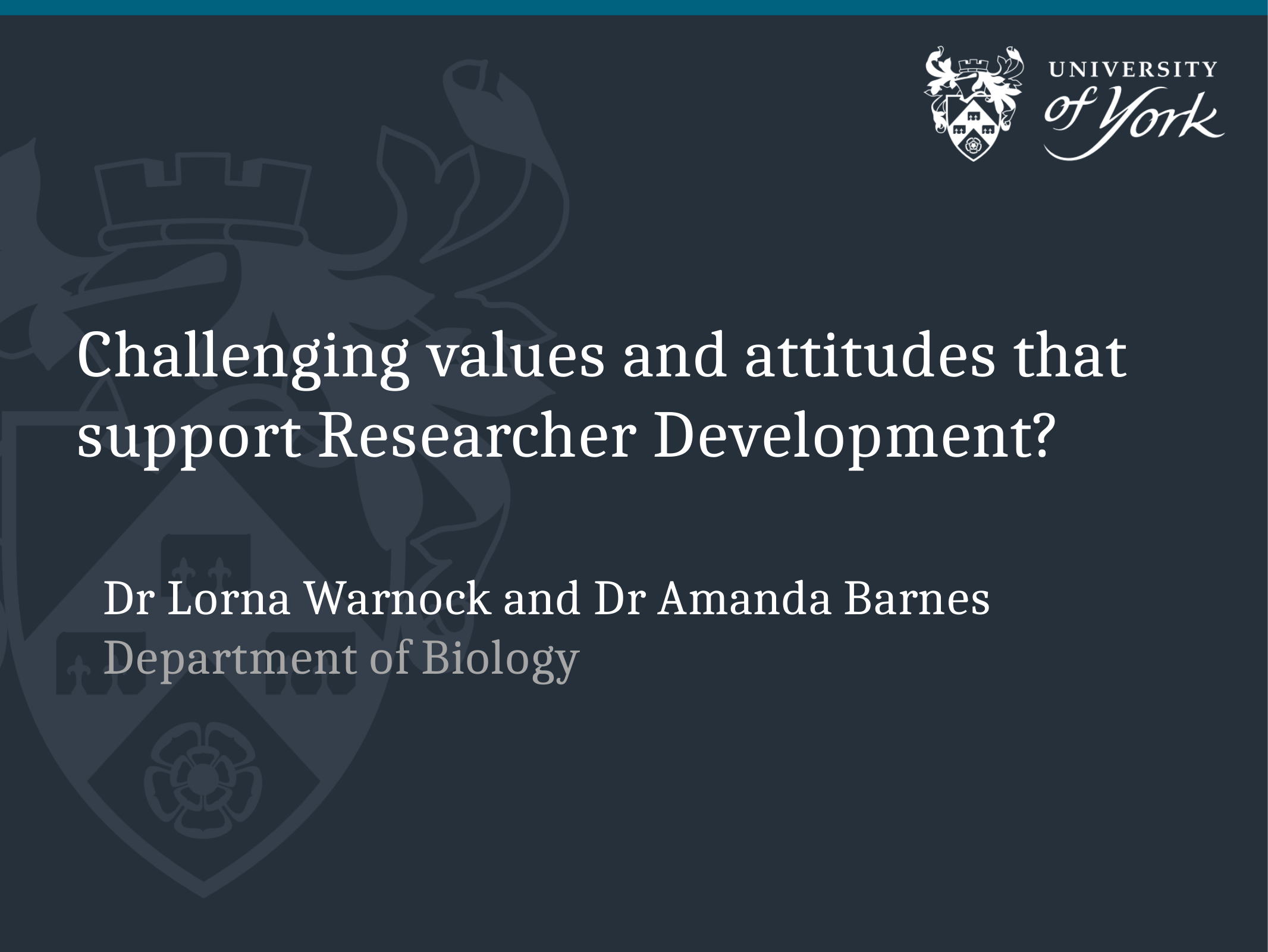

# Challenging values and attitudes that support Researcher Development?
Dr Lorna Warnock and Dr Amanda Barnes
Department of Biology